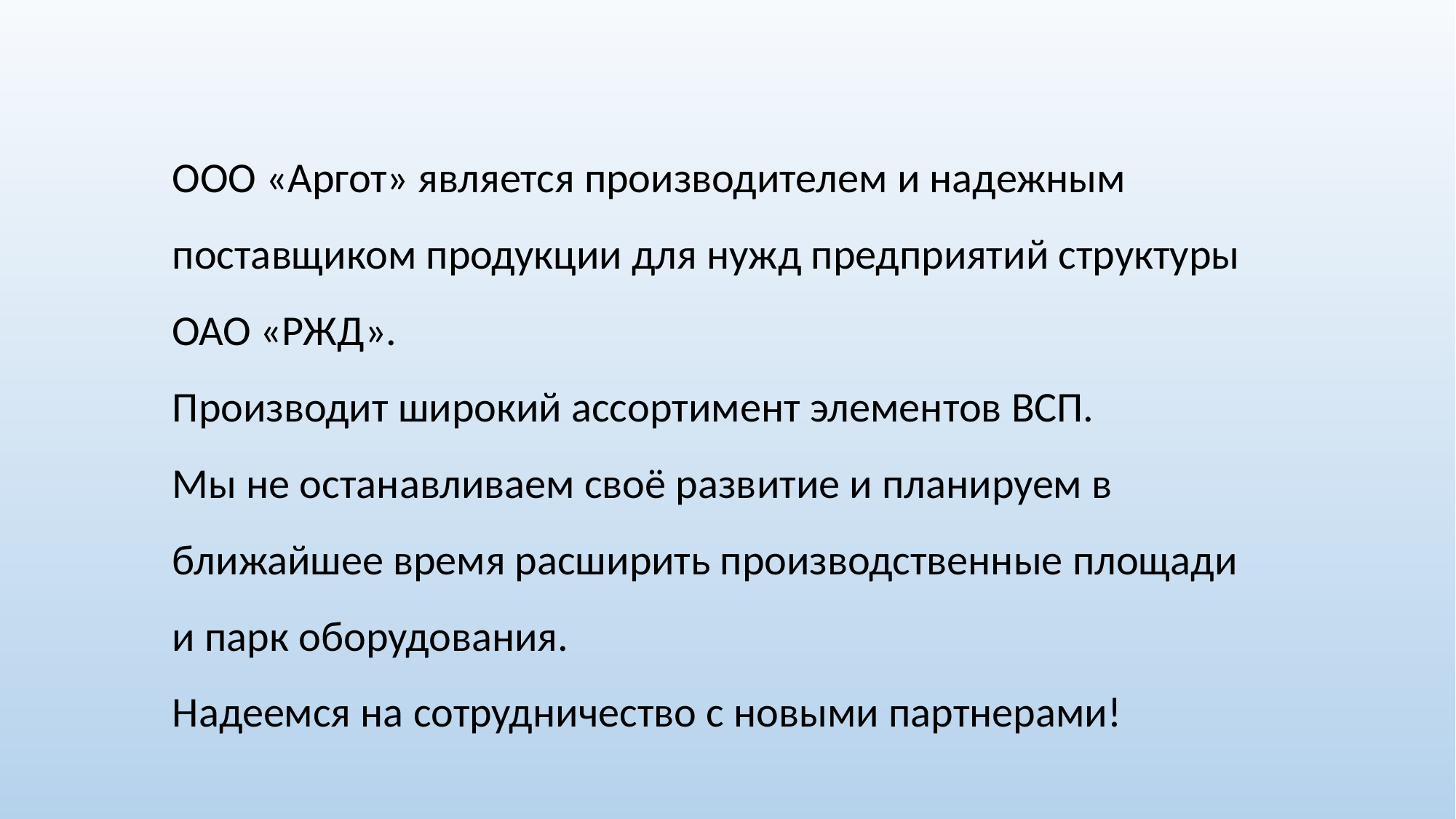

# ООО «Аргот» является производителем и надежным поставщиком продукции для нужд предприятий структуры ОАО «РЖД». Производит широкий ассортимент элементов ВСП. Мы не останавливаем своё развитие и планируем в ближайшее время расширить производственные площади и парк оборудования. Надеемся на сотрудничество с новыми партнерами!